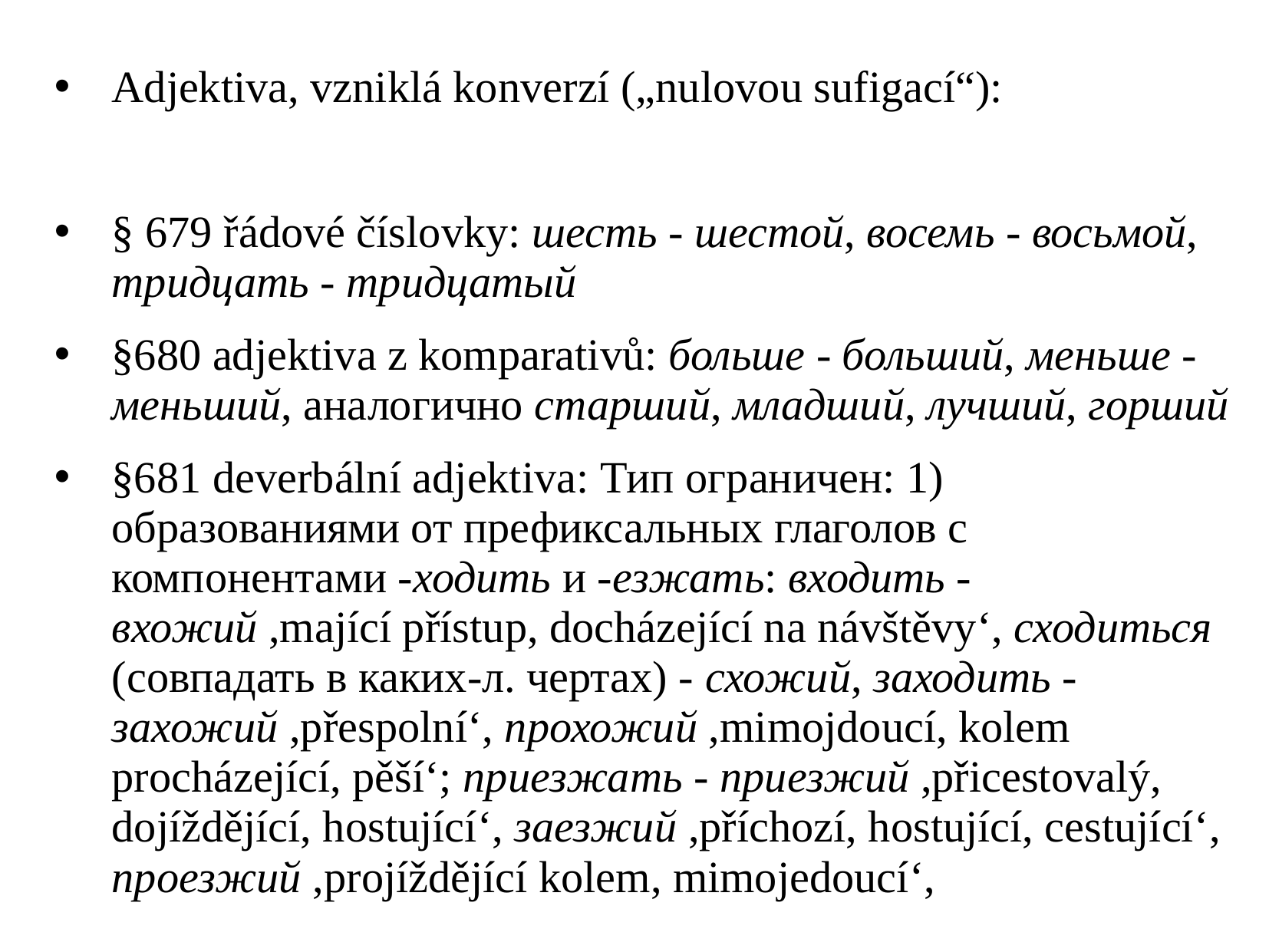

Adjektiva, vzniklá konverzí („nulovou sufigací“):

§ 679 řádové číslovky: шесть - шестой, восемь - восьмой, тридцать - тридцатый
§680 adjektiva z komparativů: больше - больший, меньше - меньший, аналогично старший, младший, лучший, горший
§681 deverbální adjektiva: Тип ограничен: 1) образованиями от префиксальных глаголов с компонентами -ходить и -езжать: входить - вхожий ,mající přístup, docházející na návštěvy‘, сходиться (совпадать в каких-л. чертах) - схожий, заходить - захожий ,přespolní‘, прохожий ,mimojdoucí, kolem procházející, pěší‘; приезжать - приезжий ,přicestovalý, dojíždějící, hostující‘, заезжий ,příchozí, hostující, cestující‘, проезжий ,projíždějící kolem, mimojedoucí‘,